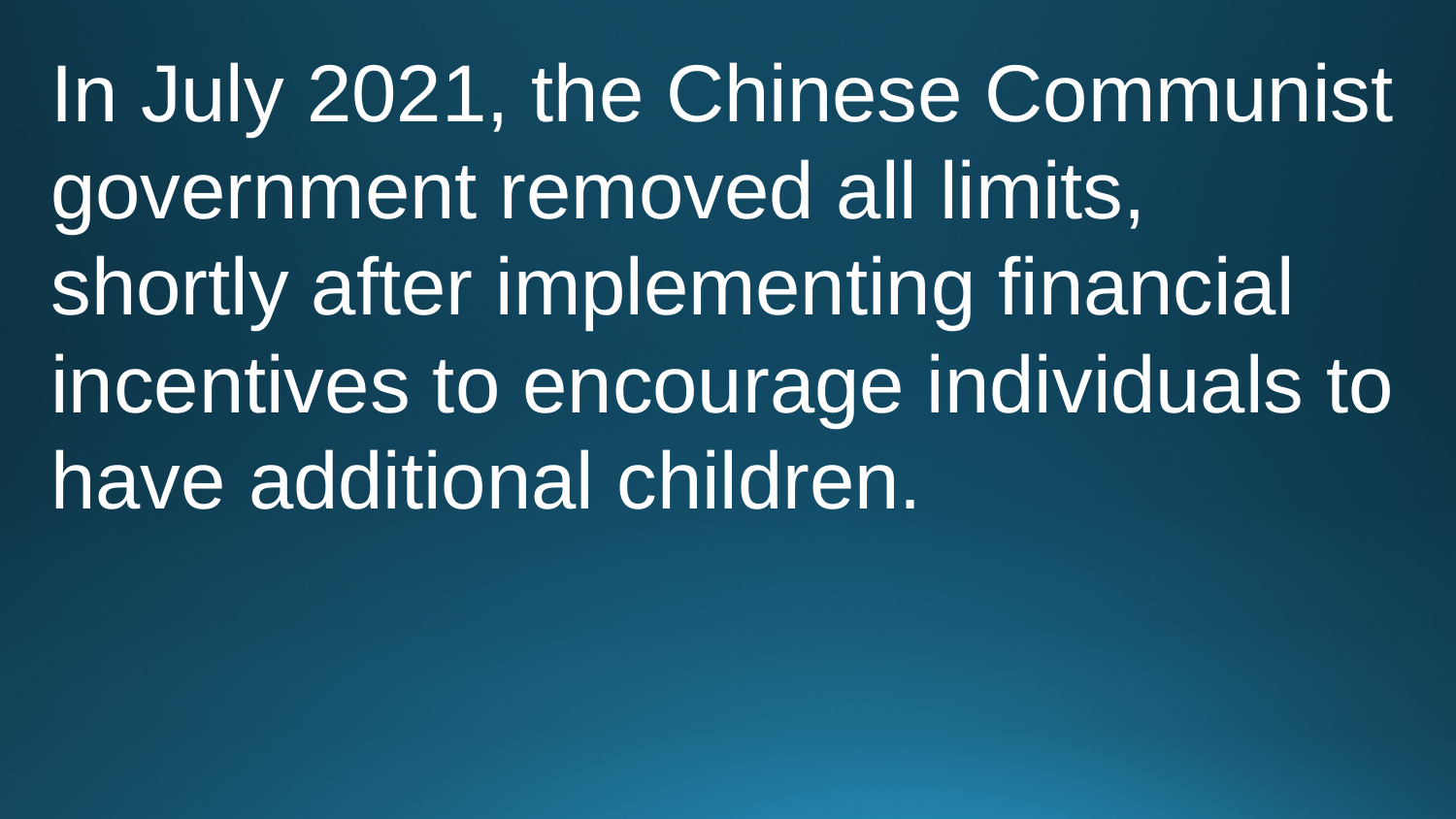

In July 2021, the Chinese Communist government removed all limits, shortly after implementing financial incentives to encourage individuals to have additional children.